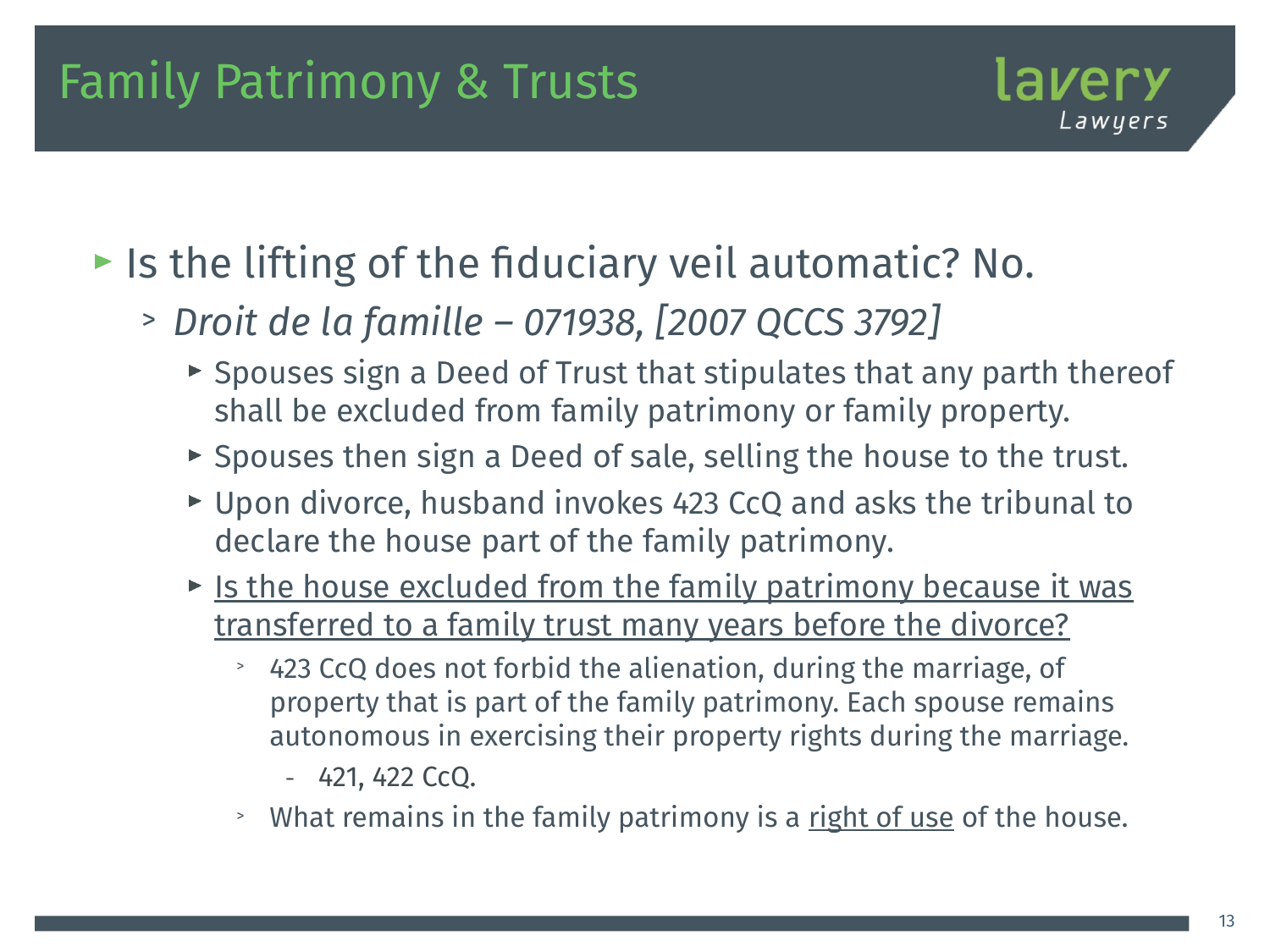

# Family Patrimony & Trusts
Is the lifting of the fiduciary veil automatic? No.
Droit de la famille – 071938, [2007 QCCS 3792]
Spouses sign a Deed of Trust that stipulates that any parth thereof shall be excluded from family patrimony or family property.
Spouses then sign a Deed of sale, selling the house to the trust.
Upon divorce, husband invokes 423 CcQ and asks the tribunal to declare the house part of the family patrimony.
Is the house excluded from the family patrimony because it was transferred to a family trust many years before the divorce?
423 CcQ does not forbid the alienation, during the marriage, of property that is part of the family patrimony. Each spouse remains autonomous in exercising their property rights during the marriage.
421, 422 CcQ.
What remains in the family patrimony is a right of use of the house.

13